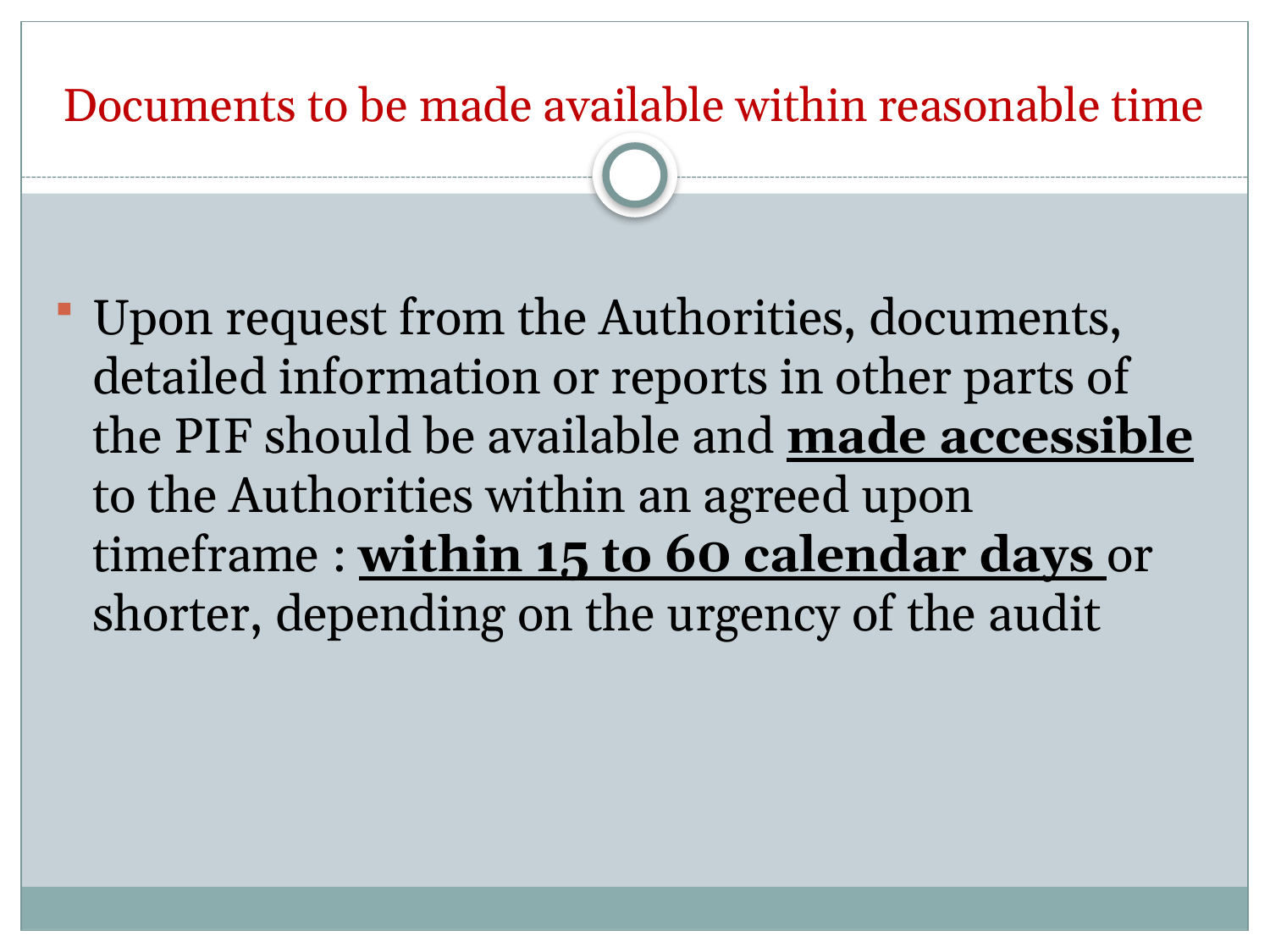

# Documents to be made available within reasonable time

Upon request from the Authorities, documents, detailed information or reports in other parts of the PIF should be available and made accessible to the Authorities within an agreed upon timeframe : within 15 to 60 calendar days or shorter, depending on the urgency of the audit